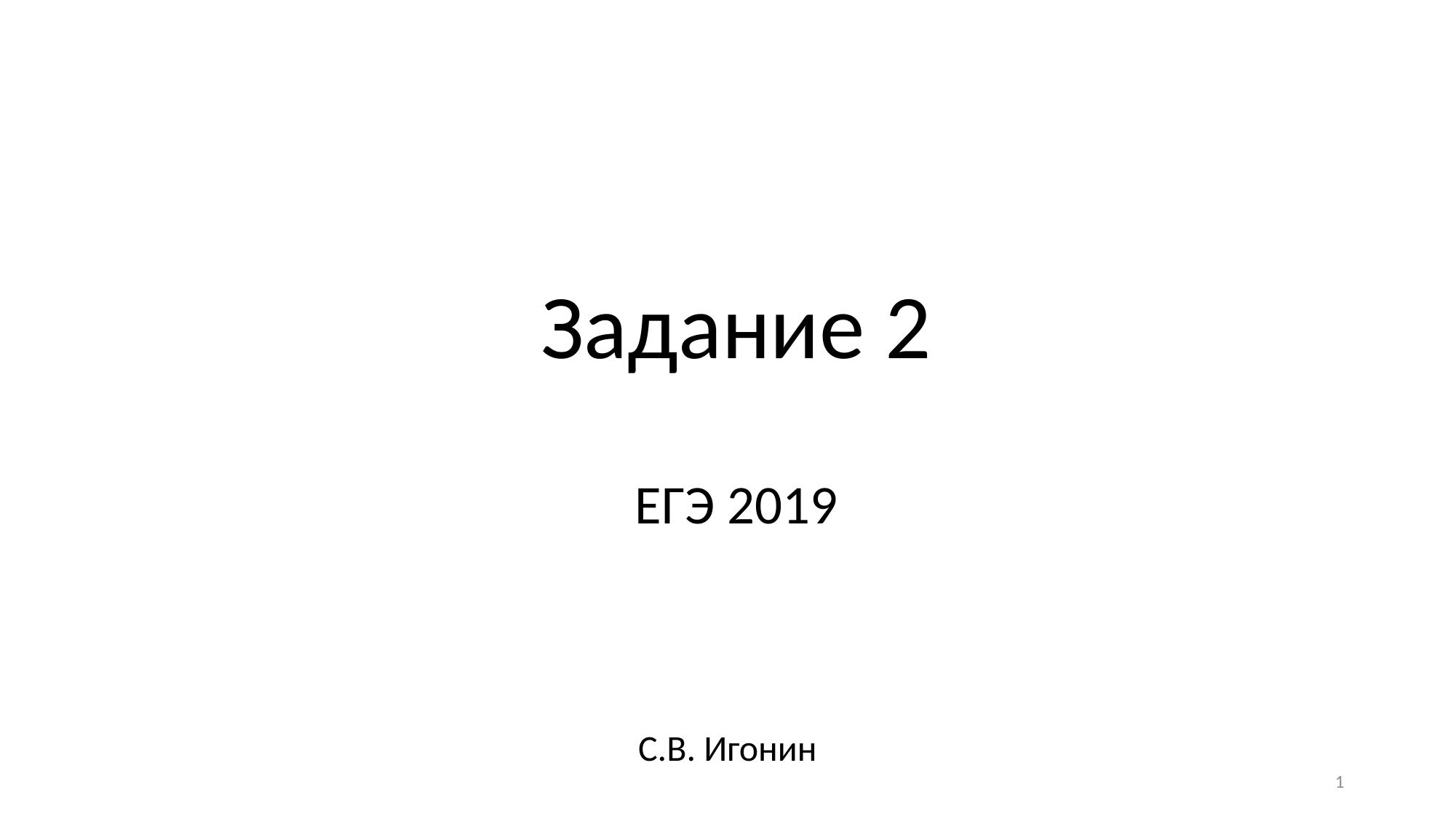

# Задание 2 ЕГЭ 2019
С.В. Игонин
1